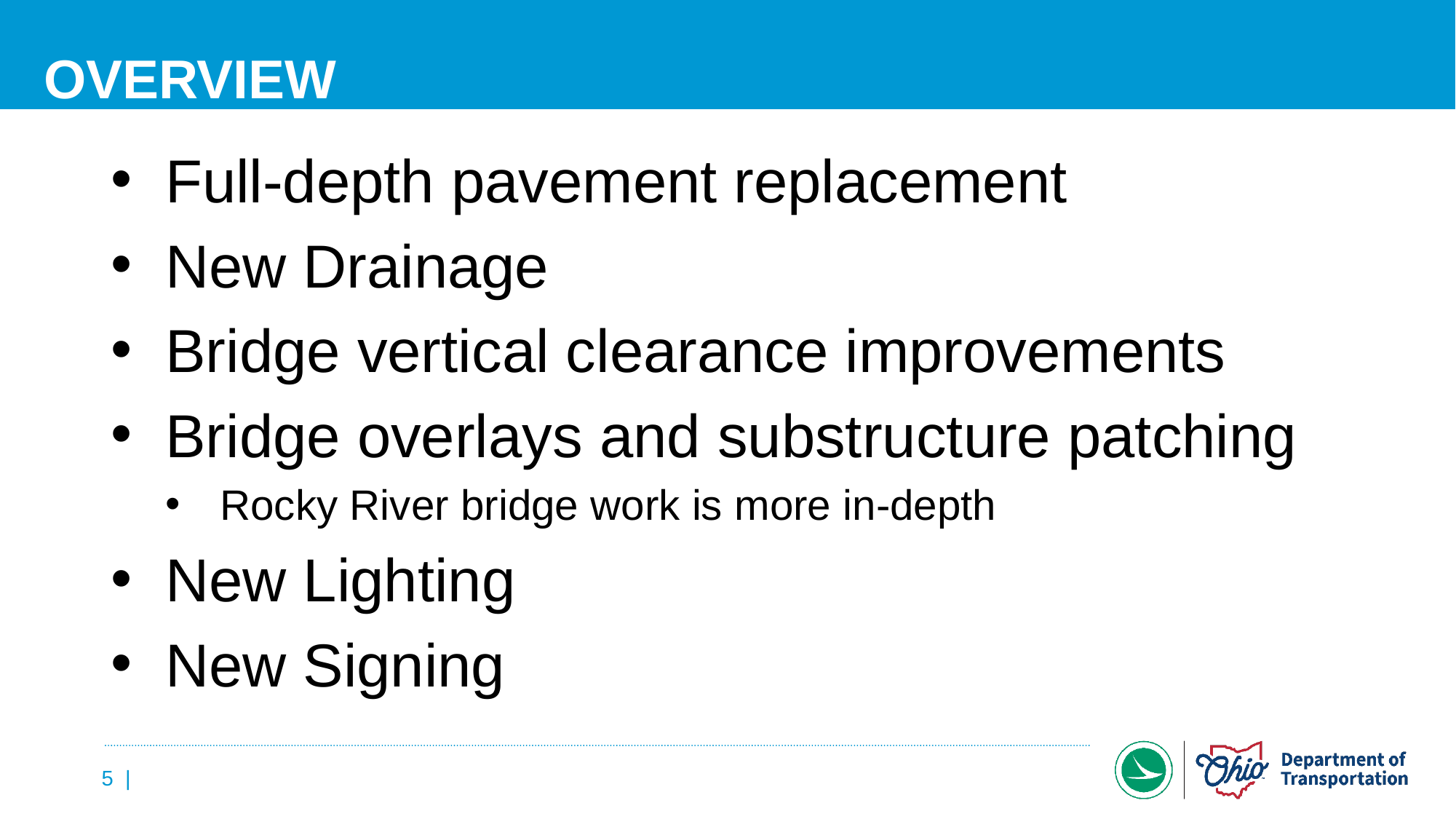

# overview
Full-depth pavement replacement
New Drainage
Bridge vertical clearance improvements
Bridge overlays and substructure patching
Rocky River bridge work is more in-depth
New Lighting
New Signing